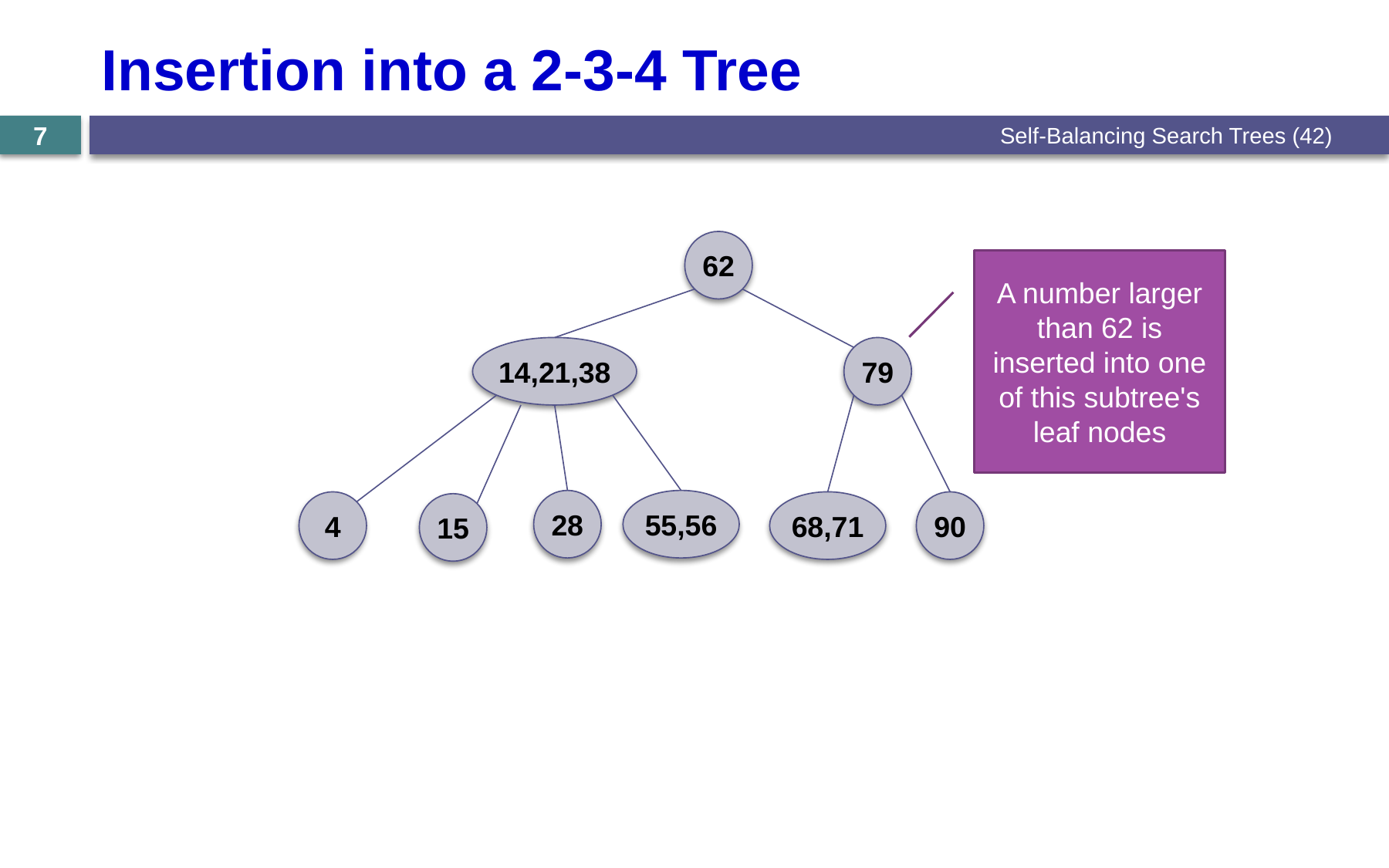

# Insertion into a 2-3-4 Tree
Self-Balancing Search Trees (42)
7
62
14,21,38
79
28
55,56
4
68,71
90
15
A number larger than 62 is inserted into one of this subtree's leaf nodes